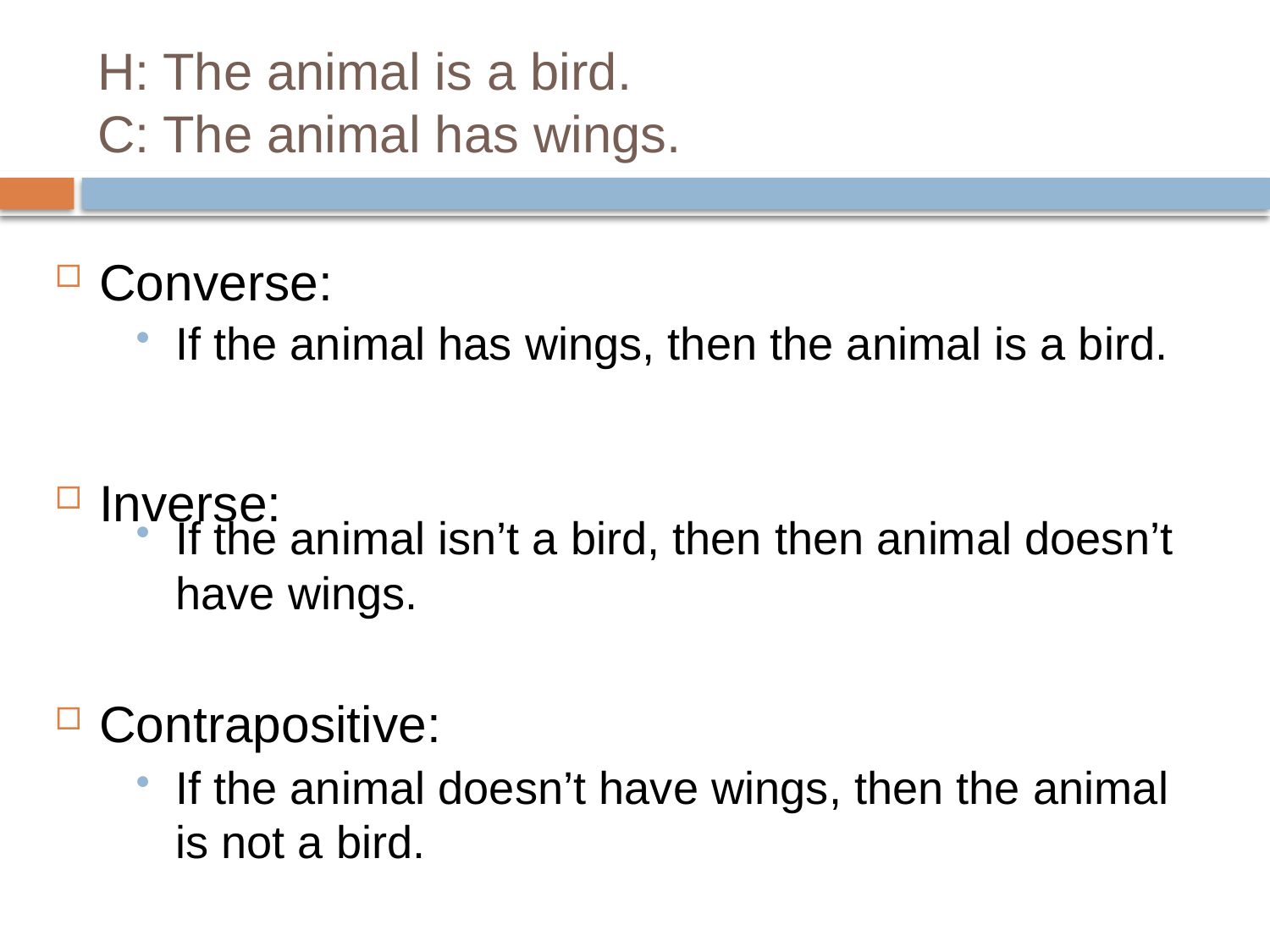

# H: The animal is a bird. C: The animal has wings.
Converse:

Inverse:

Contrapositive:

If the animal has wings, then the animal is a bird.

If the animal isn’t a bird, then then animal doesn’t have wings.

If the animal doesn’t have wings, then the animal is not a bird.